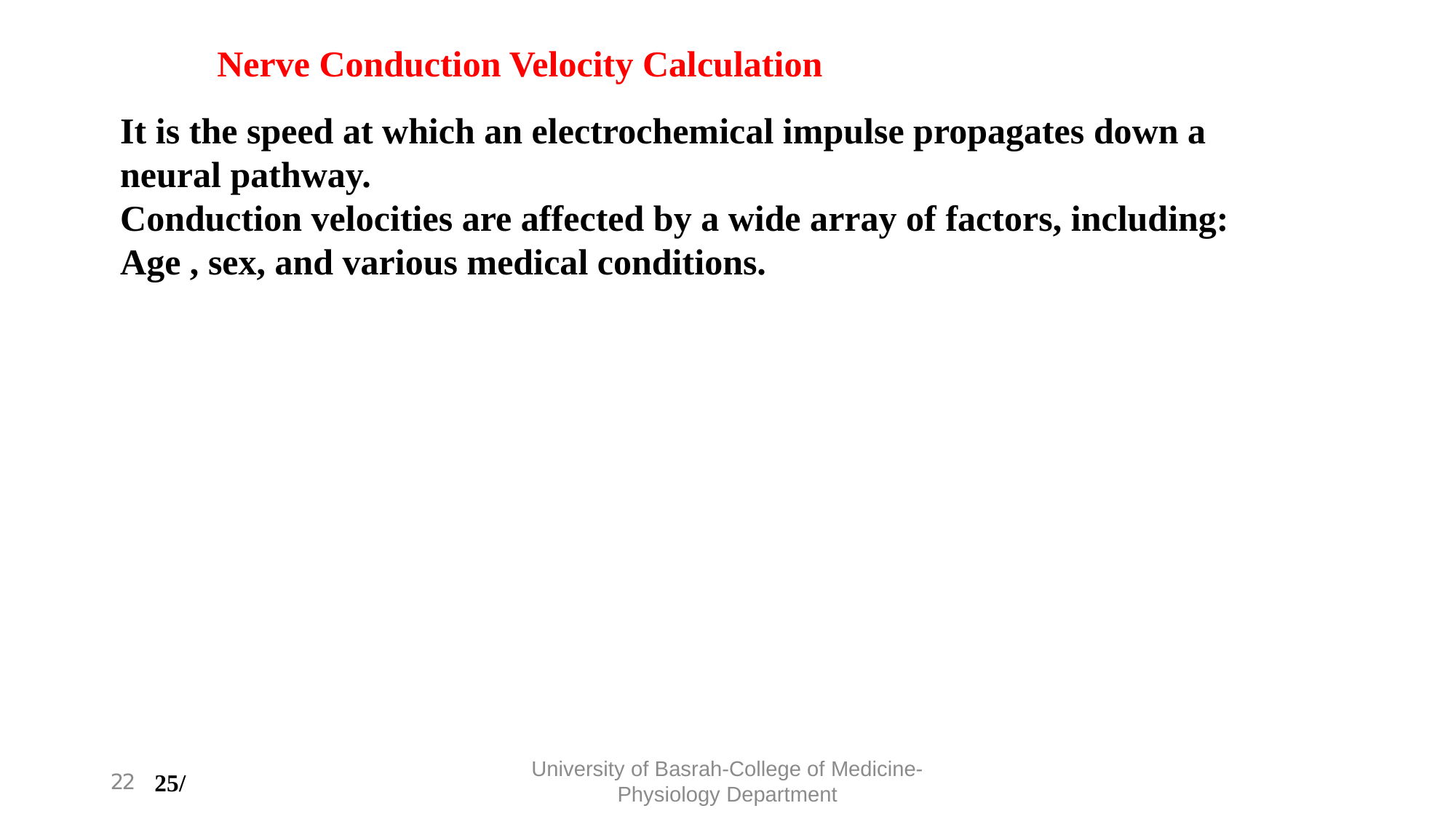

Nerve Conduction Velocity Calculation
It is the speed at which an electrochemical impulse propagates down a neural pathway.
Conduction velocities are affected by a wide array of factors, including:
Age , sex, and various medical conditions.
22
University of Basrah-College of Medicine-Physiology Department
/25